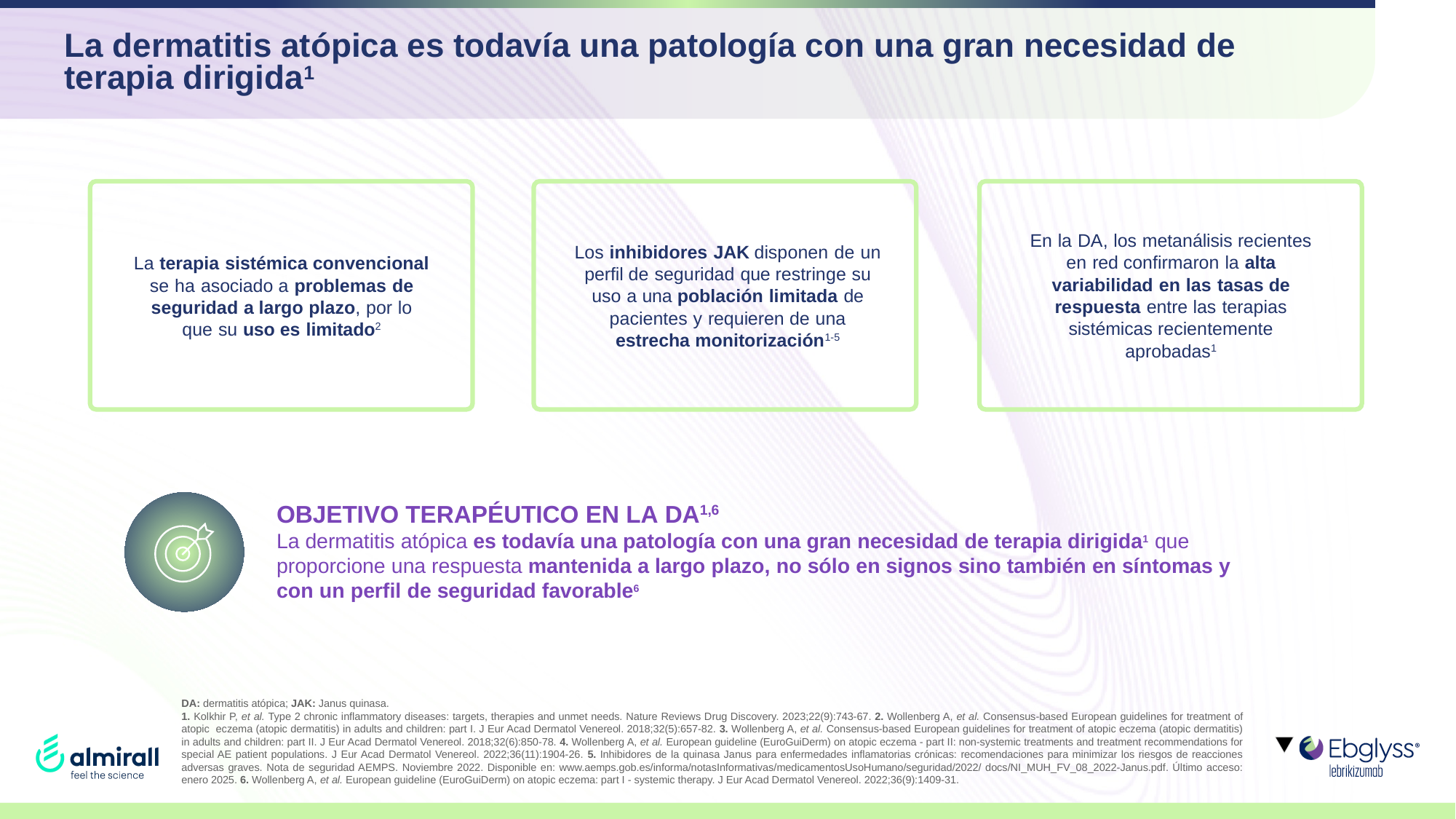

# La dermatitis atópica es todavía una patología con una gran necesidad de terapia dirigida1

En la DA, los metanálisis recientes en red confirmaron la alta variabilidad en las tasas de respuesta entre las terapias sistémicas recientemente aprobadas1
Los inhibidores JAK disponen de un perfil de seguridad que restringe su uso a una población limitada de pacientes y requieren de una estrecha monitorización1-5
La terapia sistémica convencional se ha asociado a problemas de seguridad a largo plazo, por lo que su uso es limitado2

OBJETIVO TERAPÉUTICO EN LA DA1,6
La dermatitis atópica es todavía una patología con una gran necesidad de terapia dirigida1 que proporcione una respuesta mantenida a largo plazo, no sólo en signos sino también en síntomas y con un perfil de seguridad favorable6

DA: dermatitis atópica; JAK: Janus quinasa.
1. Kolkhir P, et al. Type 2 chronic inflammatory diseases: targets, therapies and unmet needs. Nature Reviews Drug Discovery. 2023;22(9):743-67. 2. Wollenberg A, et al. Consensus-based European guidelines for treatment of atopic  eczema (atopic dermatitis) in adults and children: part I. J Eur Acad Dermatol Venereol. 2018;32(5):657-82. 3. Wollenberg A, et al. Consensus-based European guidelines for treatment of atopic eczema (atopic dermatitis) in adults and children: part II. J Eur Acad Dermatol Venereol. 2018;32(6):850-78. 4. Wollenberg A, et al. European guideline (EuroGuiDerm) on atopic eczema - part II: non-systemic treatments and treatment recommendations for special AE patient populations. J Eur Acad Dermatol Venereol. 2022;36(11):1904-26. 5. Inhibidores de la quinasa Janus para enfermedades inflamatorias crónicas: recomendaciones para minimizar los riesgos de reacciones adversas graves. Nota de seguridad AEMPS. Noviembre 2022. Disponible en: www.aemps.gob.es/informa/notasInformativas/medicamentosUsoHumano/seguridad/2022/ docs/NI_MUH_FV_08_2022-Janus.pdf. Último acceso: enero 2025. 6. Wollenberg A, et al. European guideline (EuroGuiDerm) on atopic eczema: part I - systemic therapy. J Eur Acad Dermatol Venereol. 2022;36(9):1409-31.